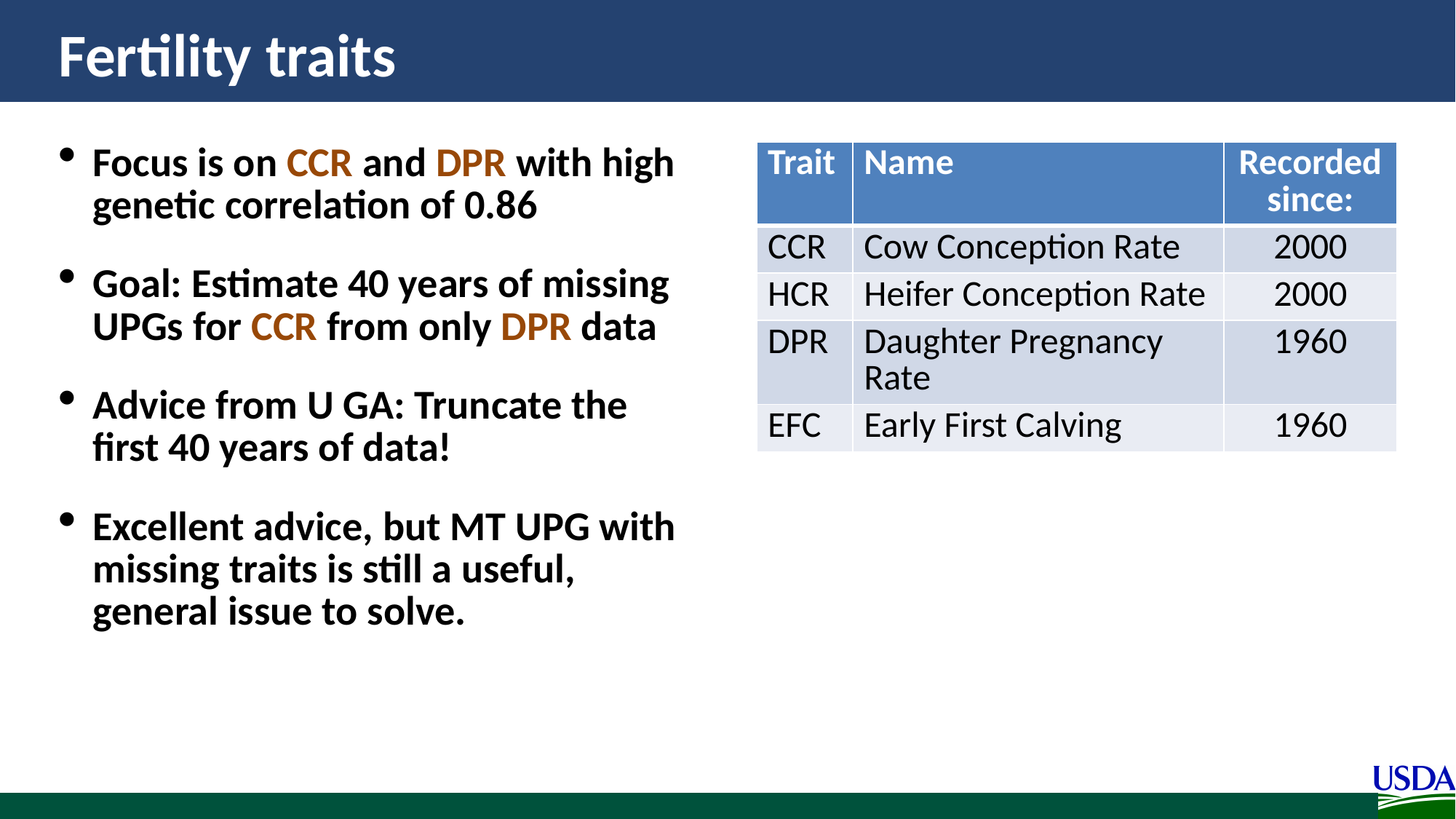

# Fertility traits
Focus is on CCR and DPR with high genetic correlation of 0.86
Goal: Estimate 40 years of missing UPGs for CCR from only DPR data
Advice from U GA: Truncate the first 40 years of data!
Excellent advice, but MT UPG with missing traits is still a useful, general issue to solve.

| Trait | Name | Recorded since: |
| --- | --- | --- |
| CCR | Cow Conception Rate | 2000 |
| HCR | Heifer Conception Rate | 2000 |
| DPR | Daughter Pregnancy Rate | 1960 |
| EFC | Early First Calving | 1960 |